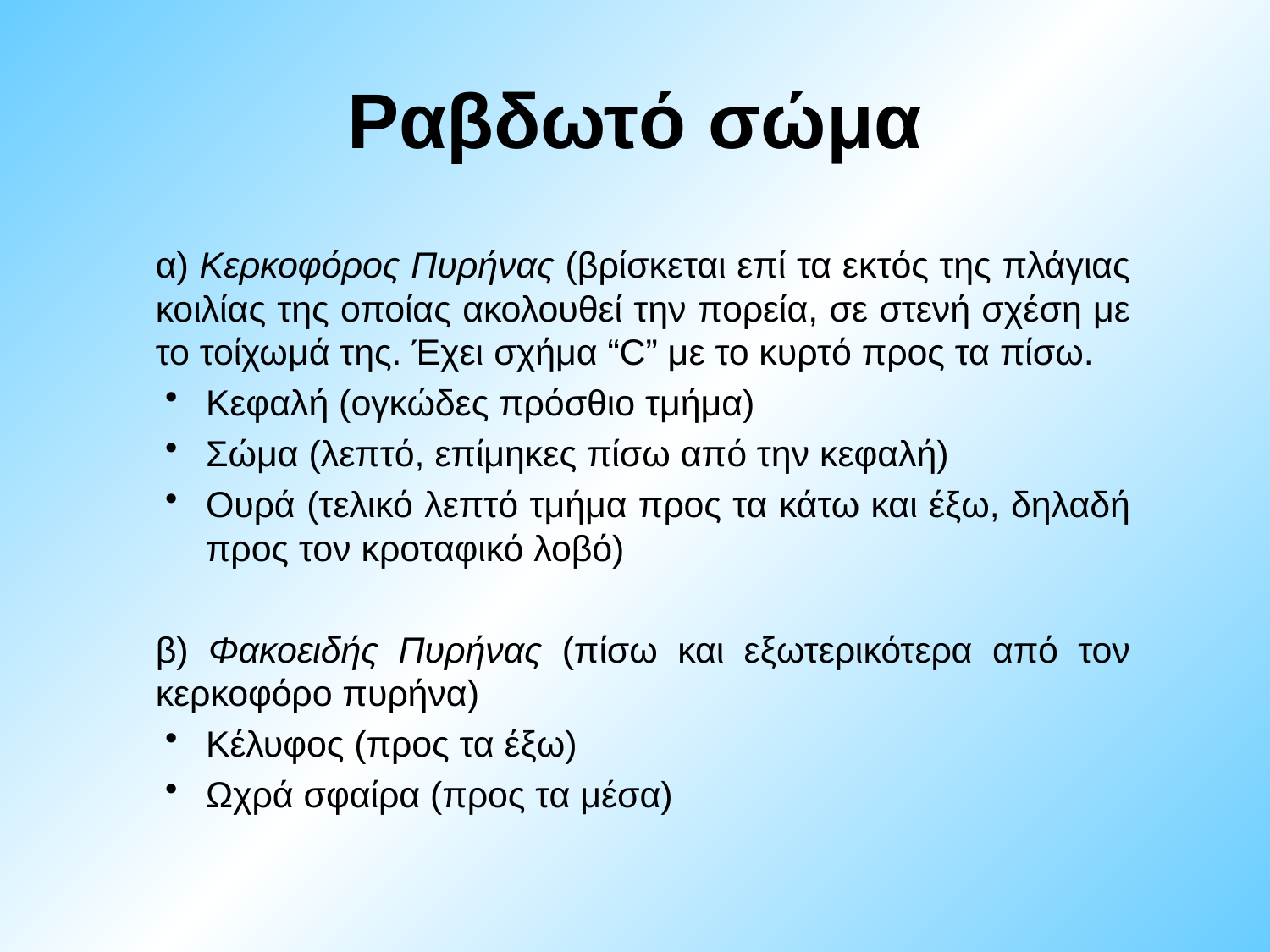

# Ραβδωτό σώμα
α) Κερκοφόρος Πυρήνας (βρίσκεται επί τα εκτός της πλάγιας κοιλίας της οποίας ακολουθεί την πορεία, σε στενή σχέση με το τοίχωμά της. Έχει σχήμα “C” με το κυρτό προς τα πίσω.
Κεφαλή (ογκώδες πρόσθιο τμήμα)
Σώμα (λεπτό, επίμηκες πίσω από την κεφαλή)
Ουρά (τελικό λεπτό τμήμα προς τα κάτω και έξω, δηλαδή προς τον κροταφικό λοβό)

β) Φακοειδής Πυρήνας (πίσω και εξωτερικότερα από τον κερκοφόρο πυρήνα)
Κέλυφος (προς τα έξω)
Ωχρά σφαίρα (προς τα μέσα)